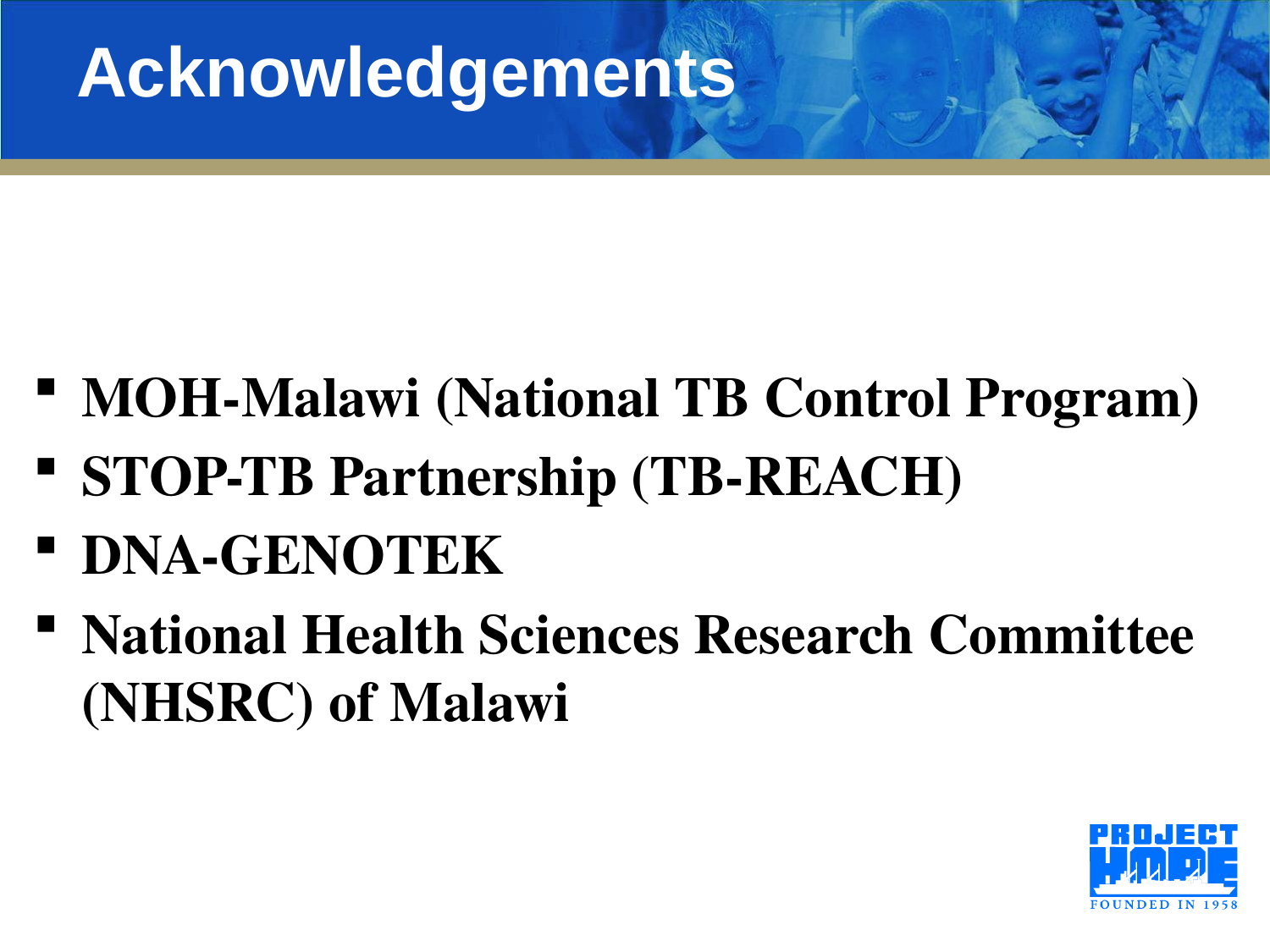

# Acknowledgements

MOH-Malawi (National TB Control Program)
STOP-TB Partnership (TB-REACH)
DNA-GENOTEK
National Health Sciences Research Committee (NHSRC) of Malawi